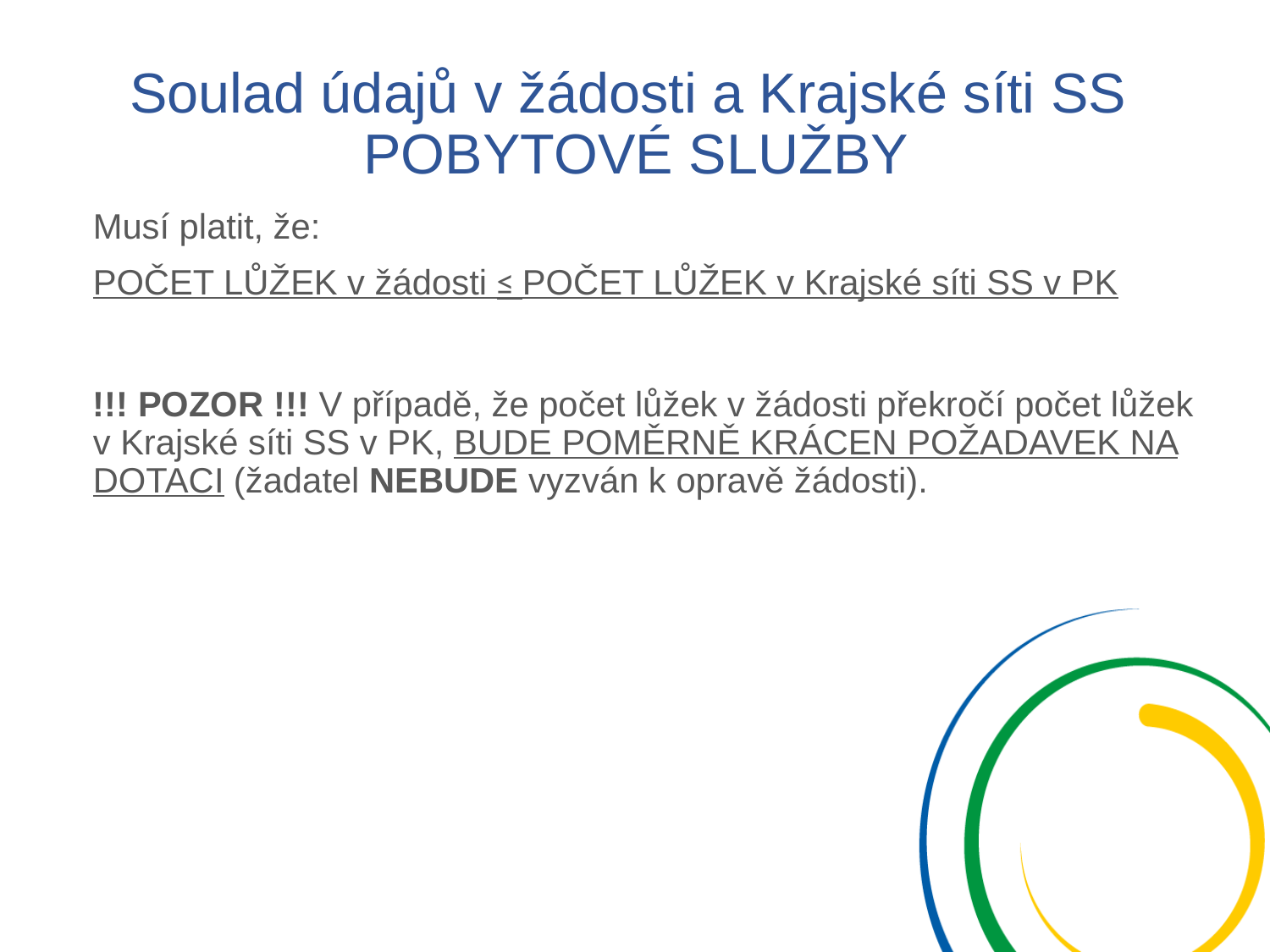

# Soulad údajů v žádosti a Krajské síti SS POBYTOVÉ SLUŽBY
Musí platit, že:
POČET LŮŽEK v žádosti ≤ POČET LŮŽEK v Krajské síti SS v PK

!!! POZOR !!! V případě, že počet lůžek v žádosti překročí počet lůžek v Krajské síti SS v PK, BUDE POMĚRNĚ KRÁCEN POŽADAVEK NA DOTACI (žadatel NEBUDE vyzván k opravě žádosti).